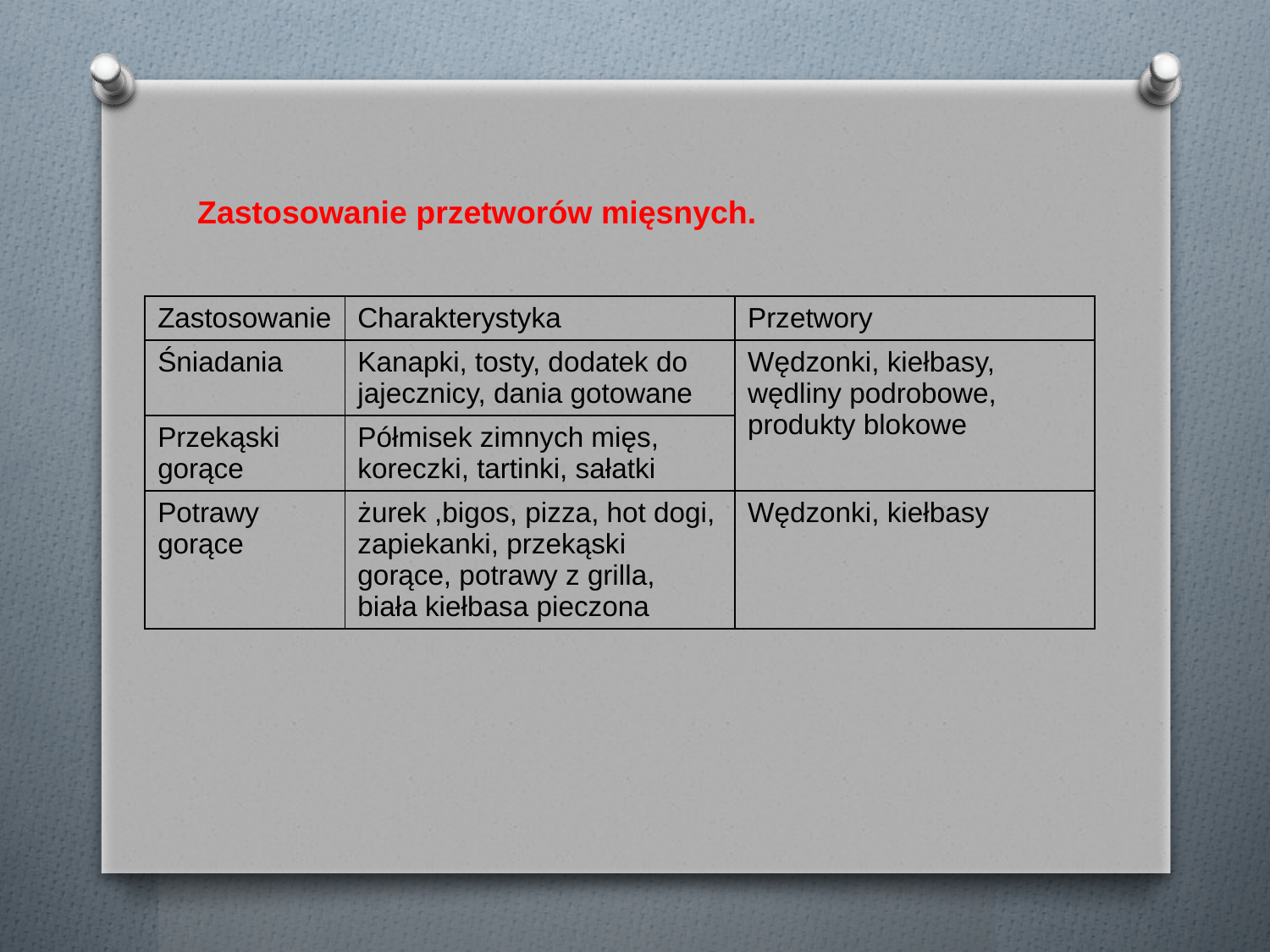

Zastosowanie przetworów mięsnych.
| Zastosowanie | Charakterystyka | Przetwory |
| --- | --- | --- |
| Śniadania | Kanapki, tosty, dodatek do jajecznicy, dania gotowane | Wędzonki, kiełbasy, wędliny podrobowe, produkty blokowe |
| Przekąski gorące | Półmisek zimnych mięs, koreczki, tartinki, sałatki |  |
| Potrawy gorące | żurek ,bigos, pizza, hot dogi, zapiekanki, przekąski gorące, potrawy z grilla, biała kiełbasa pieczona | Wędzonki, kiełbasy |